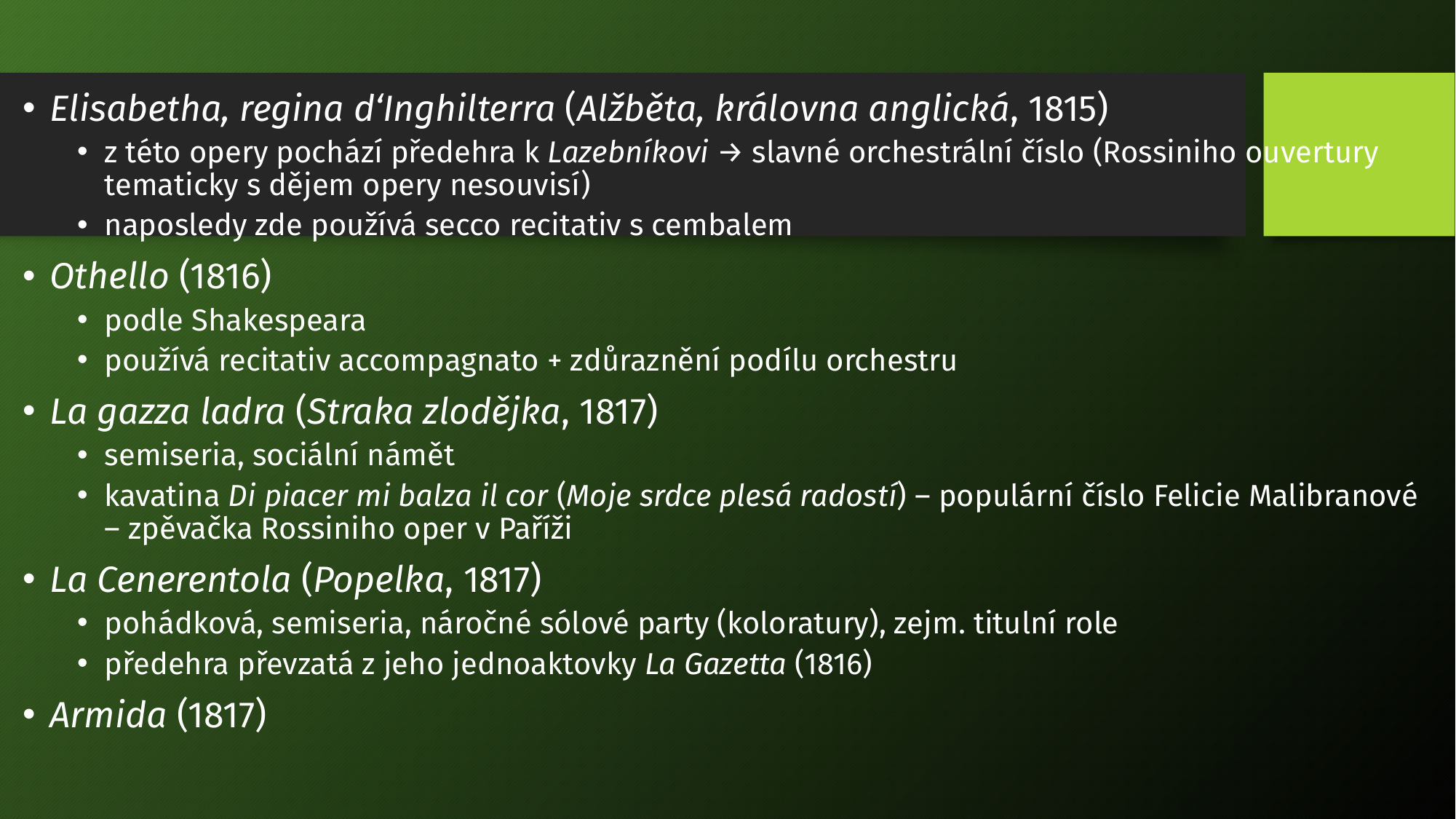

Elisabetha, regina d‘Inghilterra (Alžběta, královna anglická, 1815)
z této opery pochází předehra k Lazebníkovi → slavné orchestrální číslo (Rossiniho ouvertury tematicky s dějem opery nesouvisí)
naposledy zde používá secco recitativ s cembalem
Othello (1816)
podle Shakespeara
používá recitativ accompagnato + zdůraznění podílu orchestru
La gazza ladra (Straka zlodějka, 1817)
semiseria, sociální námět
kavatina Di piacer mi balza il cor (Moje srdce plesá radostí) – populární číslo Felicie Malibranové – zpěvačka Rossiniho oper v Paříži
La Cenerentola (Popelka, 1817)
pohádková, semiseria, náročné sólové party (koloratury), zejm. titulní role
předehra převzatá z jeho jednoaktovky La Gazetta (1816)
Armida (1817)